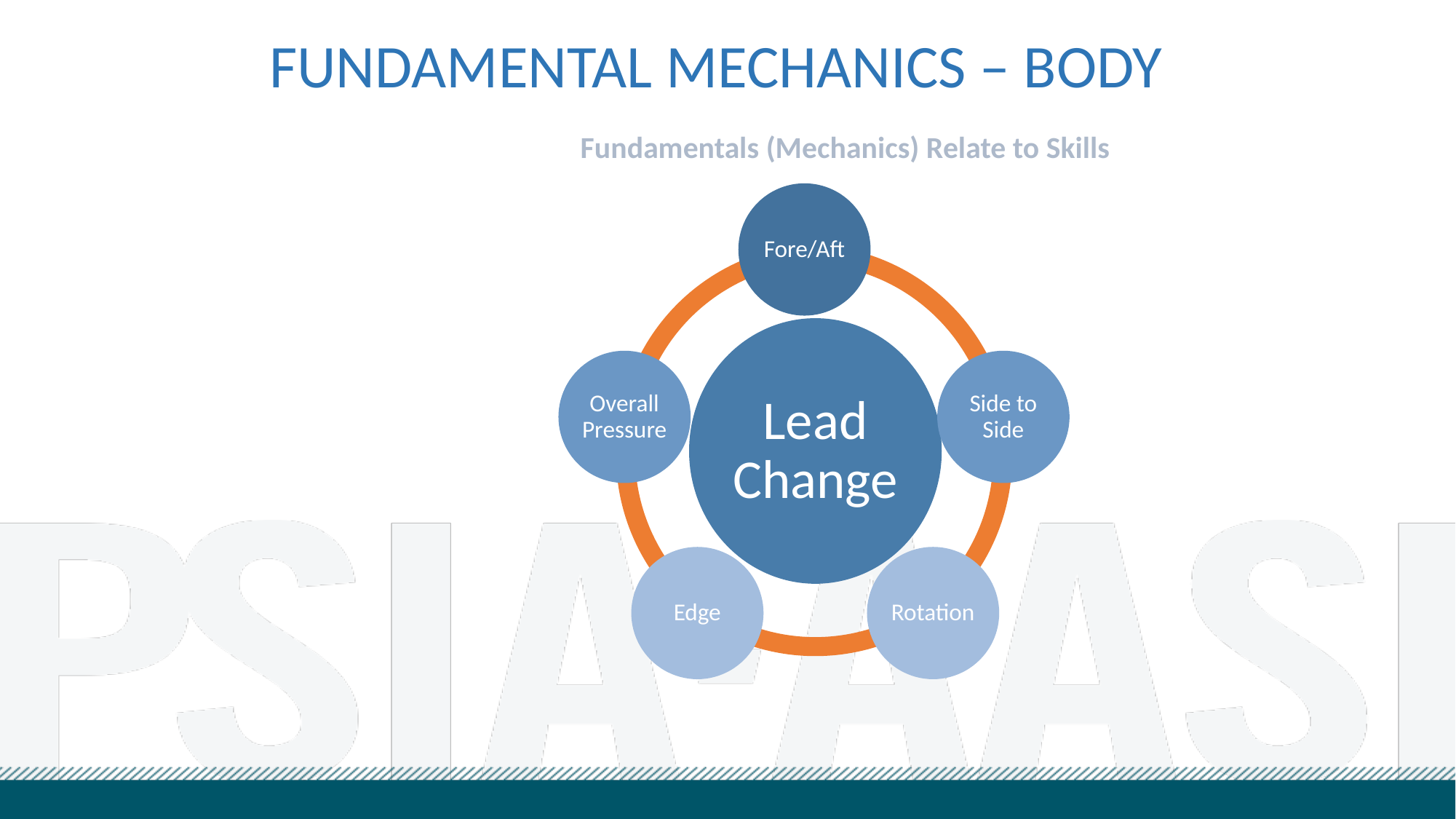

# Fundamental Mechanics – Body
Fundamentals (Mechanics) Relate to Skills
Lead Change
Fore/Aft
Side to Side
Rotation
Edge
Overall Pressure